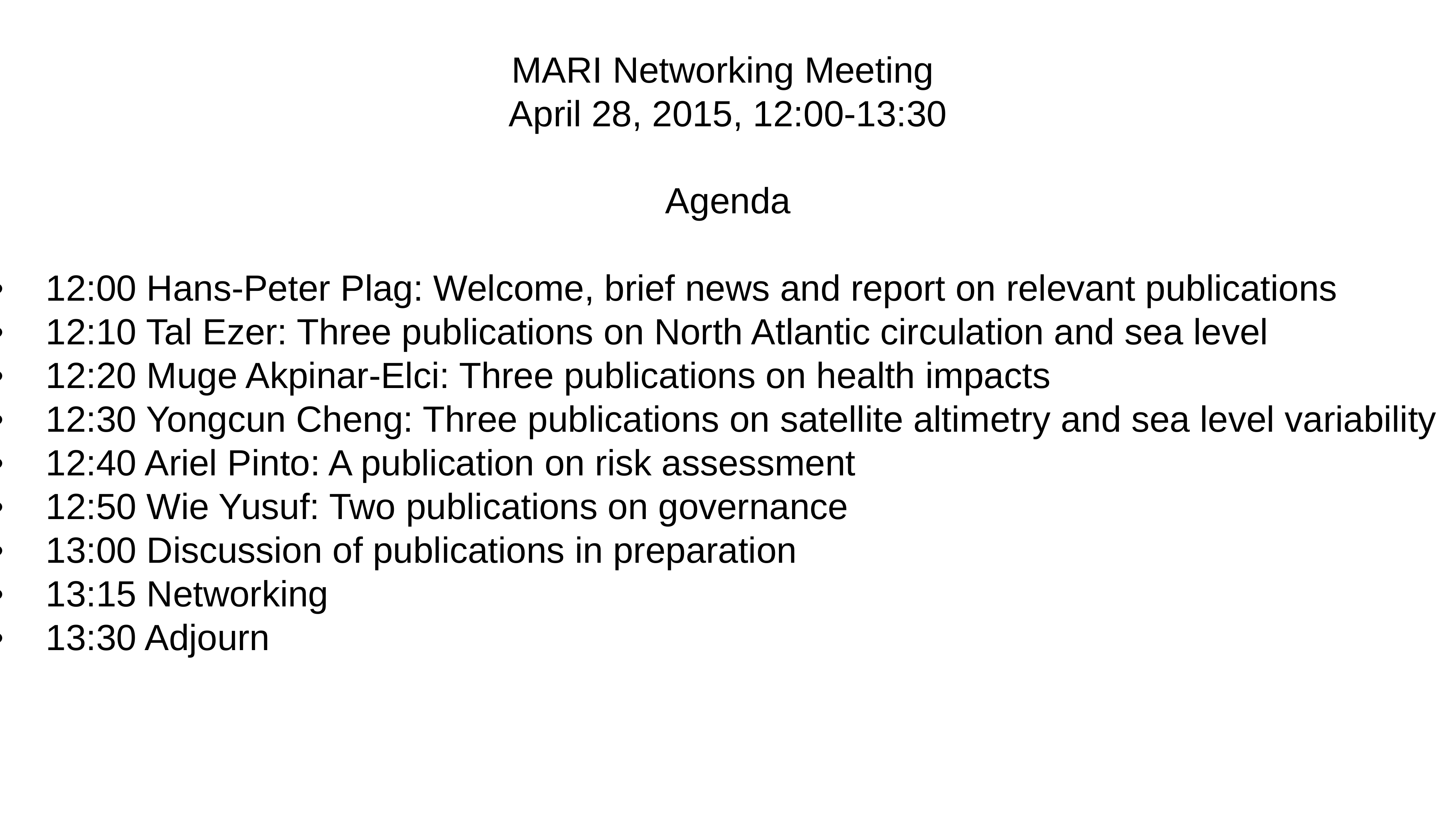

MARI Networking Meeting
April 28, 2015, 12:00-13:30

Agenda

	•	12:00 Hans-Peter Plag: Welcome, brief news and report on relevant publications
	•	12:10 Tal Ezer: Three publications on North Atlantic circulation and sea level
	•	12:20 Muge Akpinar-Elci: Three publications on health impacts
	•	12:30 Yongcun Cheng: Three publications on satellite altimetry and sea level variability
	•	12:40 Ariel Pinto: A publication on risk assessment
	•	12:50 Wie Yusuf: Two publications on governance
	•	13:00 Discussion of publications in preparation
	•	13:15 Networking
	•	13:30 Adjourn
1